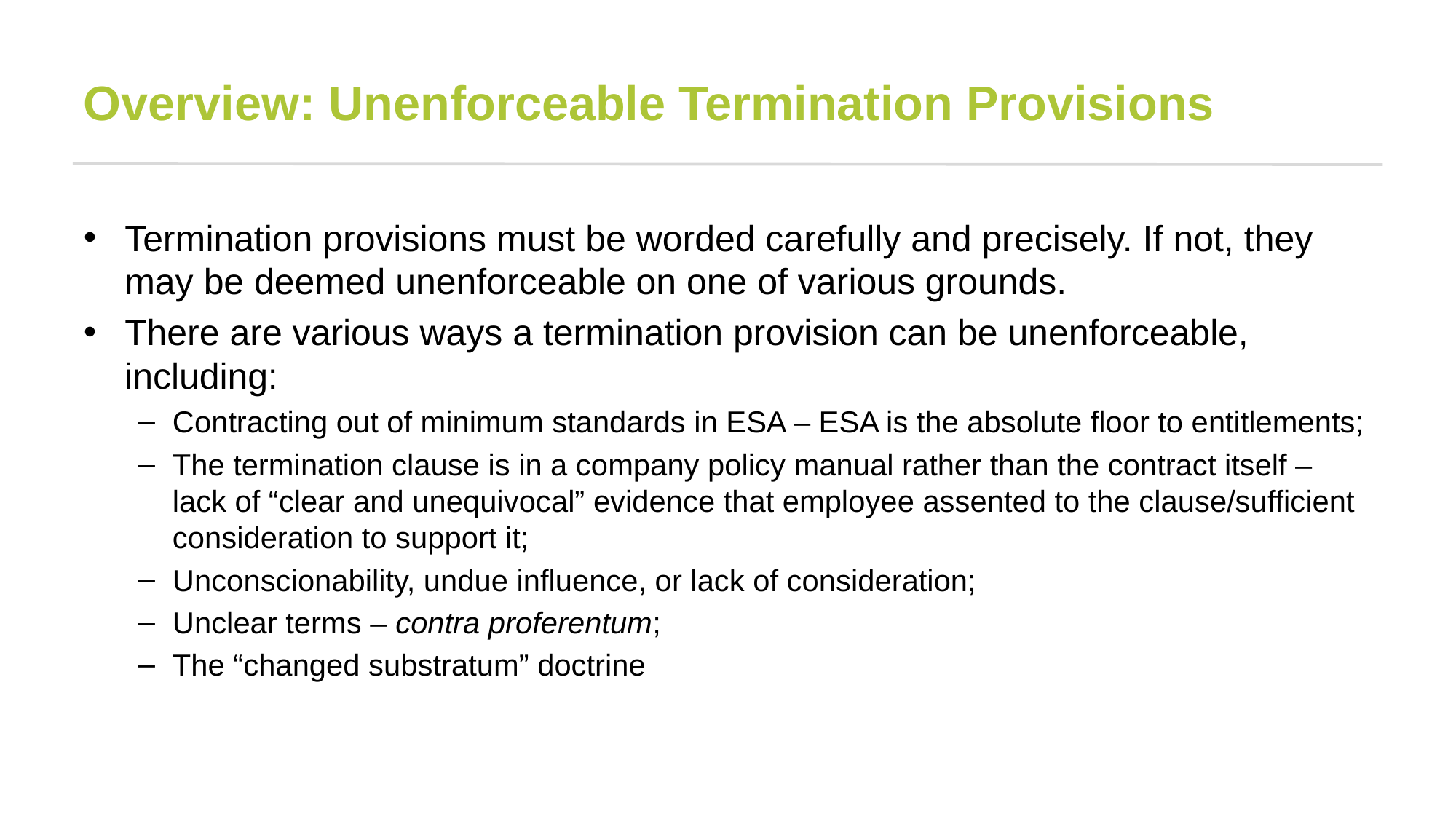

# Overview: Unenforceable Termination Provisions
Termination provisions must be worded carefully and precisely. If not, they may be deemed unenforceable on one of various grounds.
There are various ways a termination provision can be unenforceable, including:
Contracting out of minimum standards in ESA – ESA is the absolute floor to entitlements;
The termination clause is in a company policy manual rather than the contract itself – lack of “clear and unequivocal” evidence that employee assented to the clause/sufficient consideration to support it;
Unconscionability, undue influence, or lack of consideration;
Unclear terms – contra proferentum;
The “changed substratum” doctrine